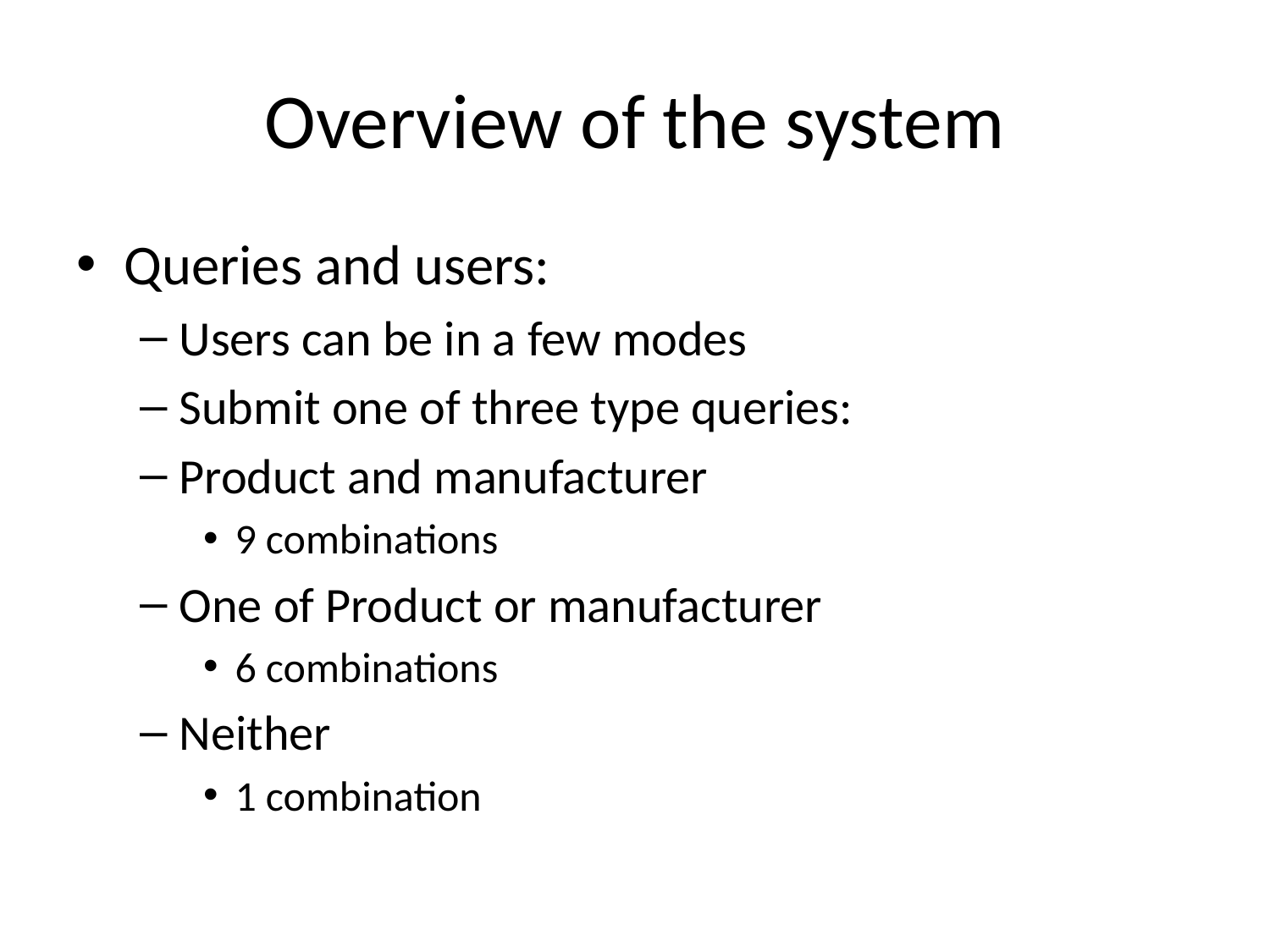

# Overview of the system
Queries and users:
Users can be in a few modes
Submit one of three type queries:
Product and manufacturer
9 combinations
One of Product or manufacturer
6 combinations
Neither
1 combination